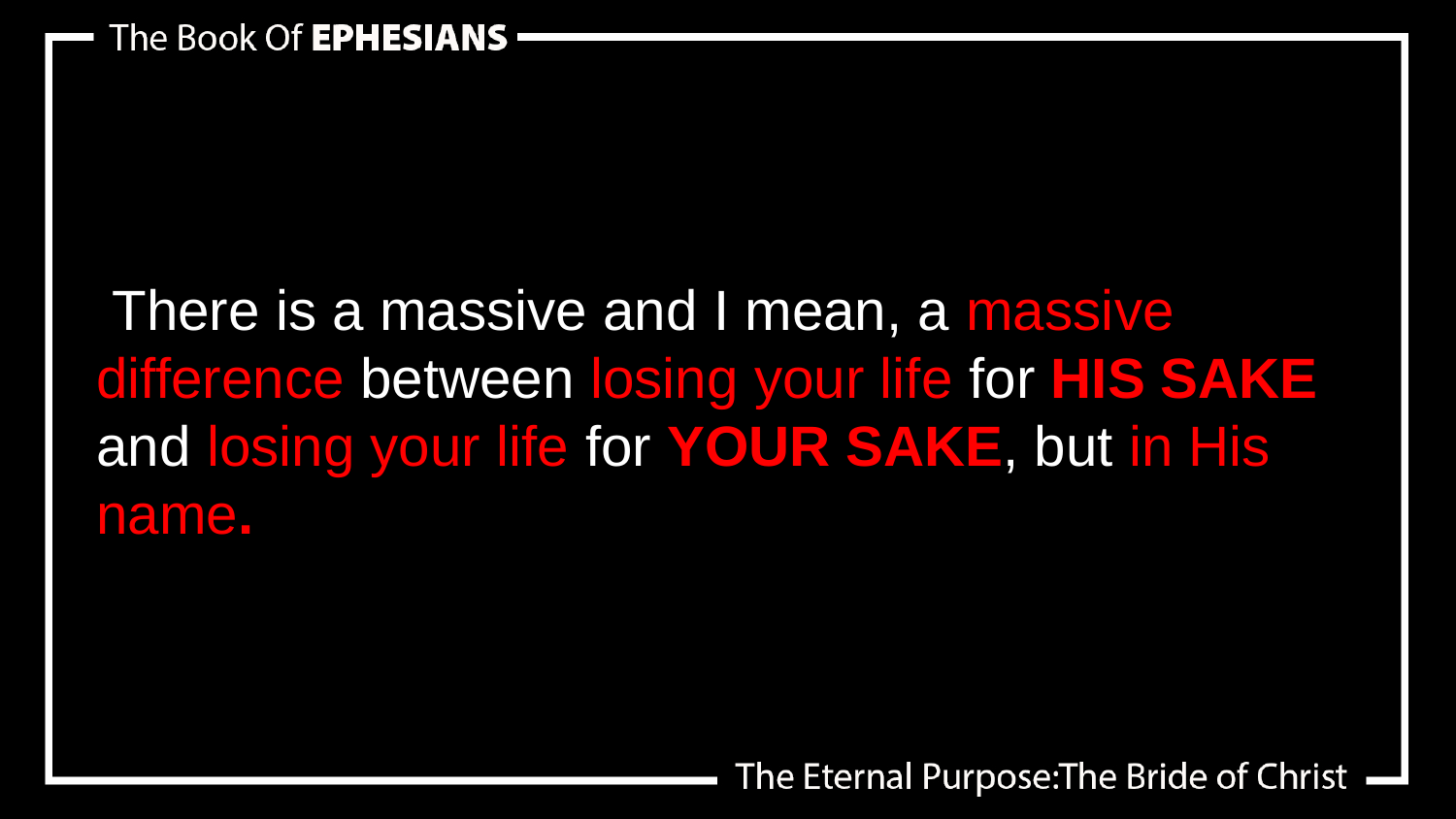

There is a massive and I mean, a massive difference between losing your life for HIS SAKE and losing your life for YOUR SAKE, but in His name.